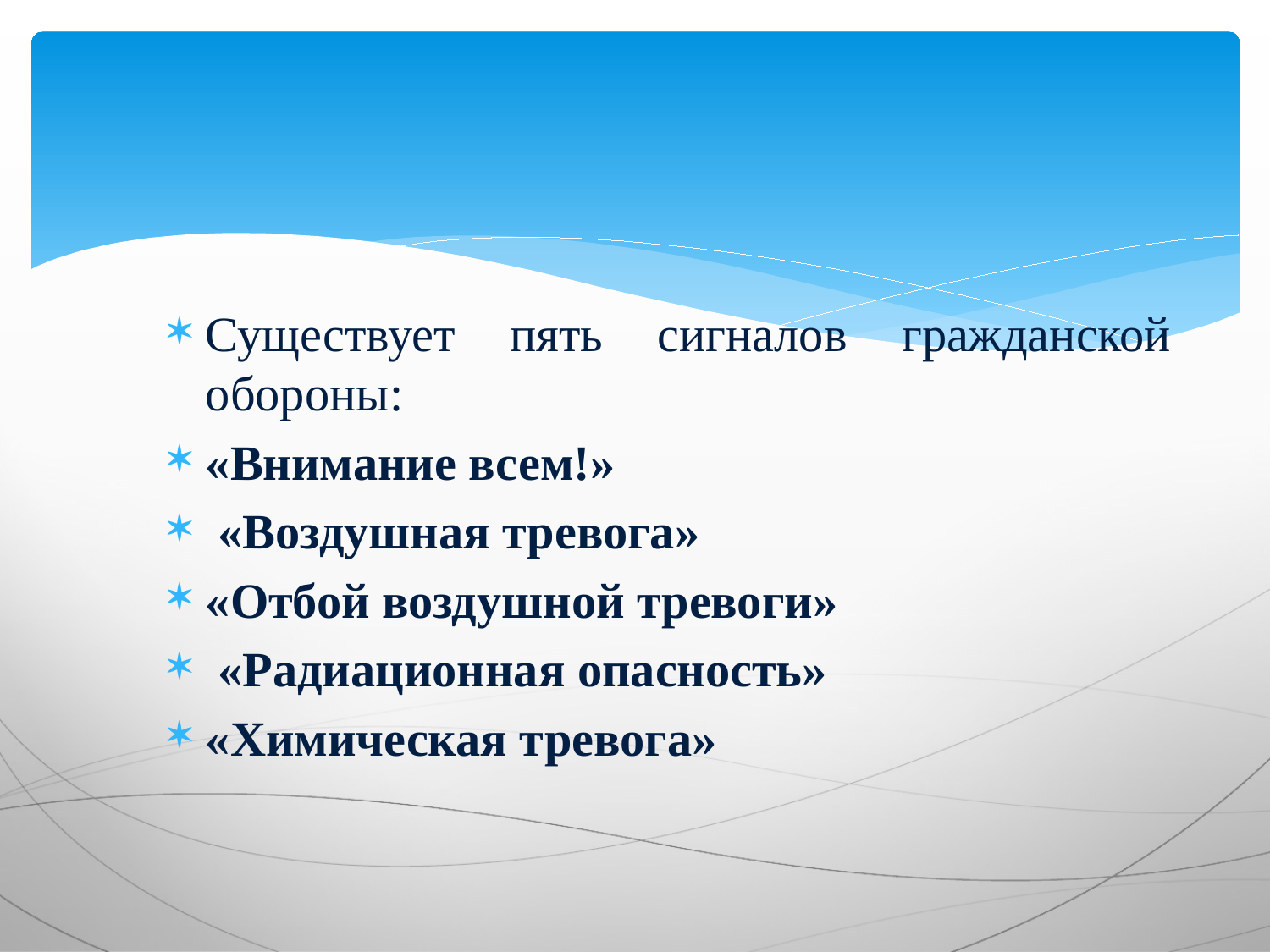

Существует пять сигналов гражданской обороны:
«Внимание всем!»
 «Воздушная тревога»
«Отбой воздушной тревоги»
 «Радиационная опасность»
«Химическая тревога»